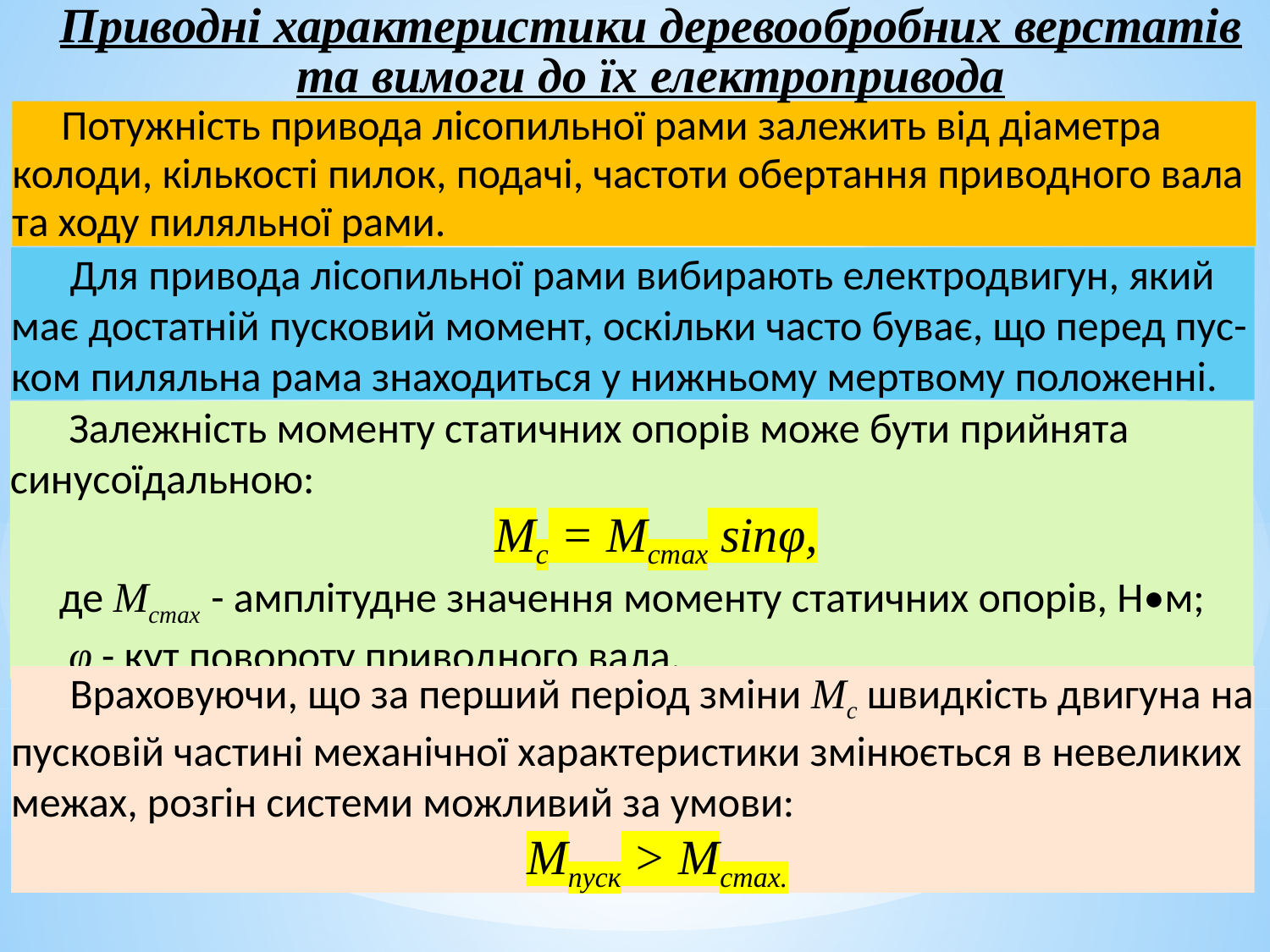

Приводні характеристики деревообробних верстатів та вимоги до їх електропривода
Потужність привода лісопильної рами залежить від діаметра колоди, кількості пилок, подачі, частоти обертання приводного вала та ходу пиляльної рами.
 Для привода лісопильної рами вибирають електродвигун, який має достатній пусковий момент, оскільки часто буває, що перед пус-ком пиляльна рама знаходиться у нижньому мертвому положенні.
 Залежність моменту статичних опорів може бути прийнята синусоїдальною:
Мс = Мстах sinφ,
де Мстах - амплітудне значення моменту статичних опорів, Н•м;
 φ - кут повороту приводного вала.
 Враховуючи, що за перший період зміни Мс швидкість двигуна на пусковій частині механічної характеристики змінюється в невеликих межах, розгін системи можливий за умови:
Мпуск > Мстах.